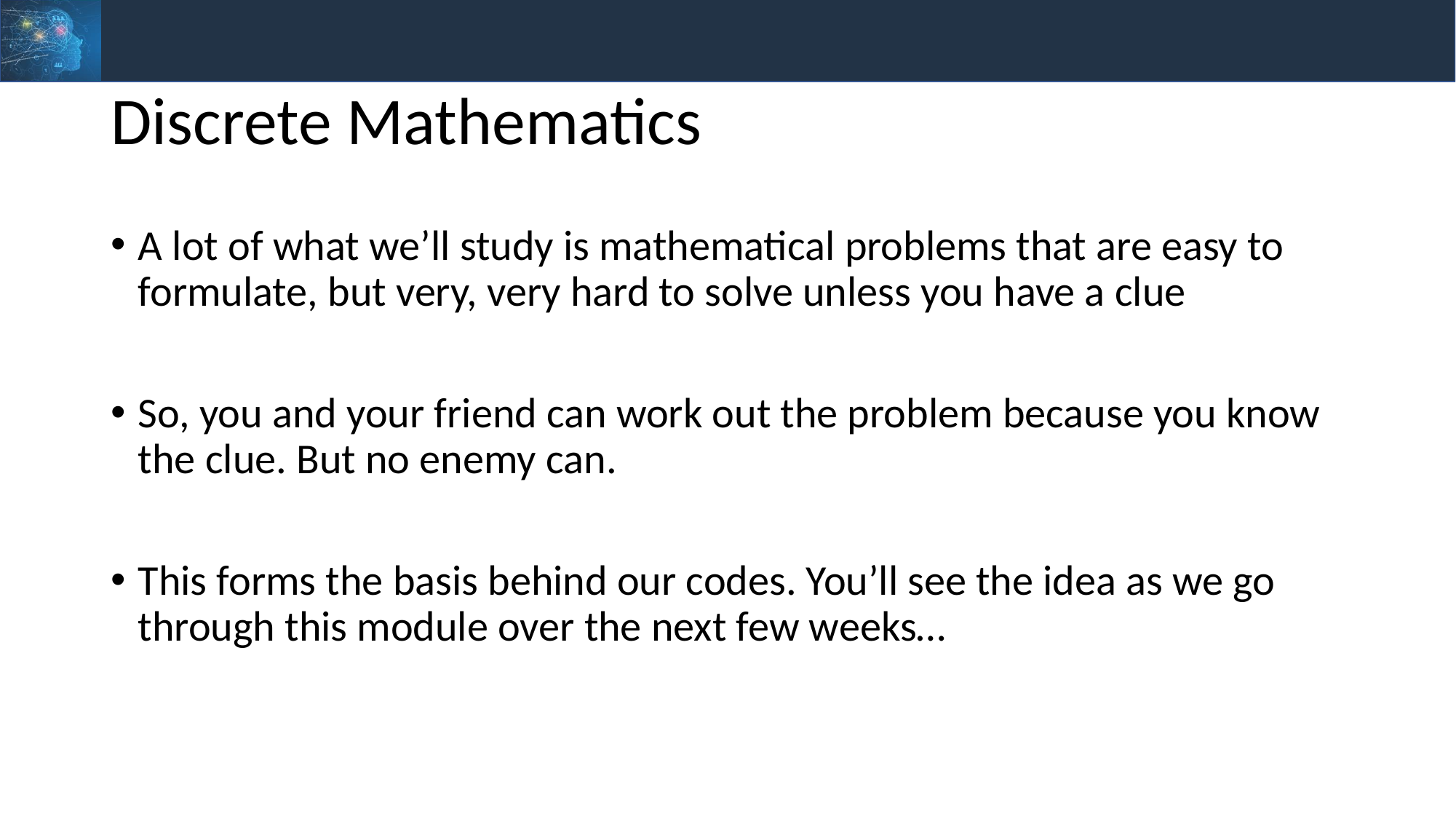

# Discrete Mathematics
A lot of what we’ll study is mathematical problems that are easy to formulate, but very, very hard to solve unless you have a clue

So, you and your friend can work out the problem because you know the clue. But no enemy can.

This forms the basis behind our codes. You’ll see the idea as we go through this module over the next few weeks…